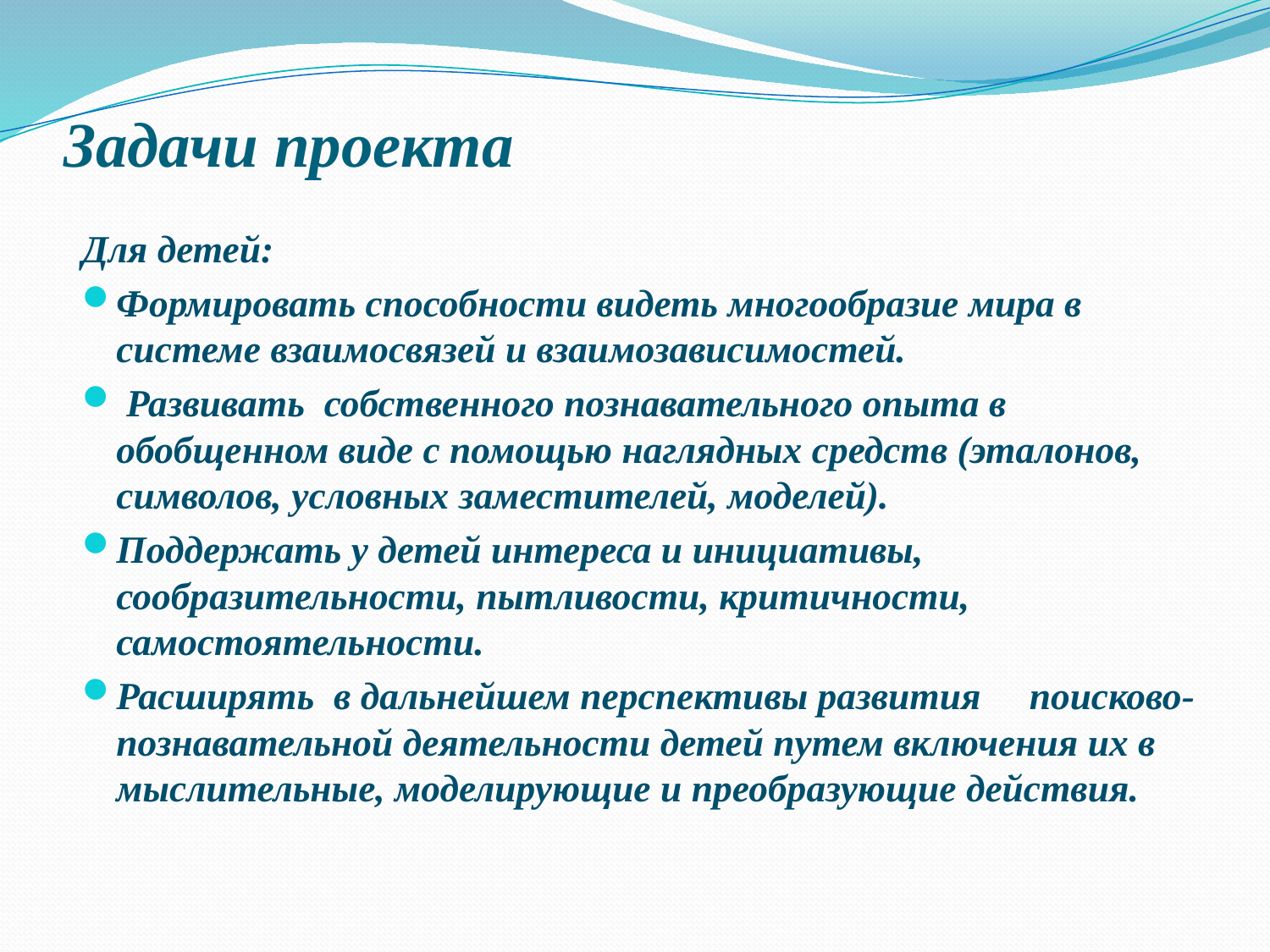

# Задачи проекта
Для детей:
Формировать способности видеть многообразие мира в    системе взаимосвязей и взаимозависимостей.
 Развивать  собственного познавательного опыта в обобщенном виде с помощью наглядных средств (эталонов, символов, условных заместителей, моделей).
Поддержать у детей интереса и инициативы, сообразительности, пытливости, критичности, самостоятельности.
Расширять  в дальнейшем перспективы развития     поисково-познавательной деятельности детей путем включения их в мыслительные, моделирующие и преобразующие действия.